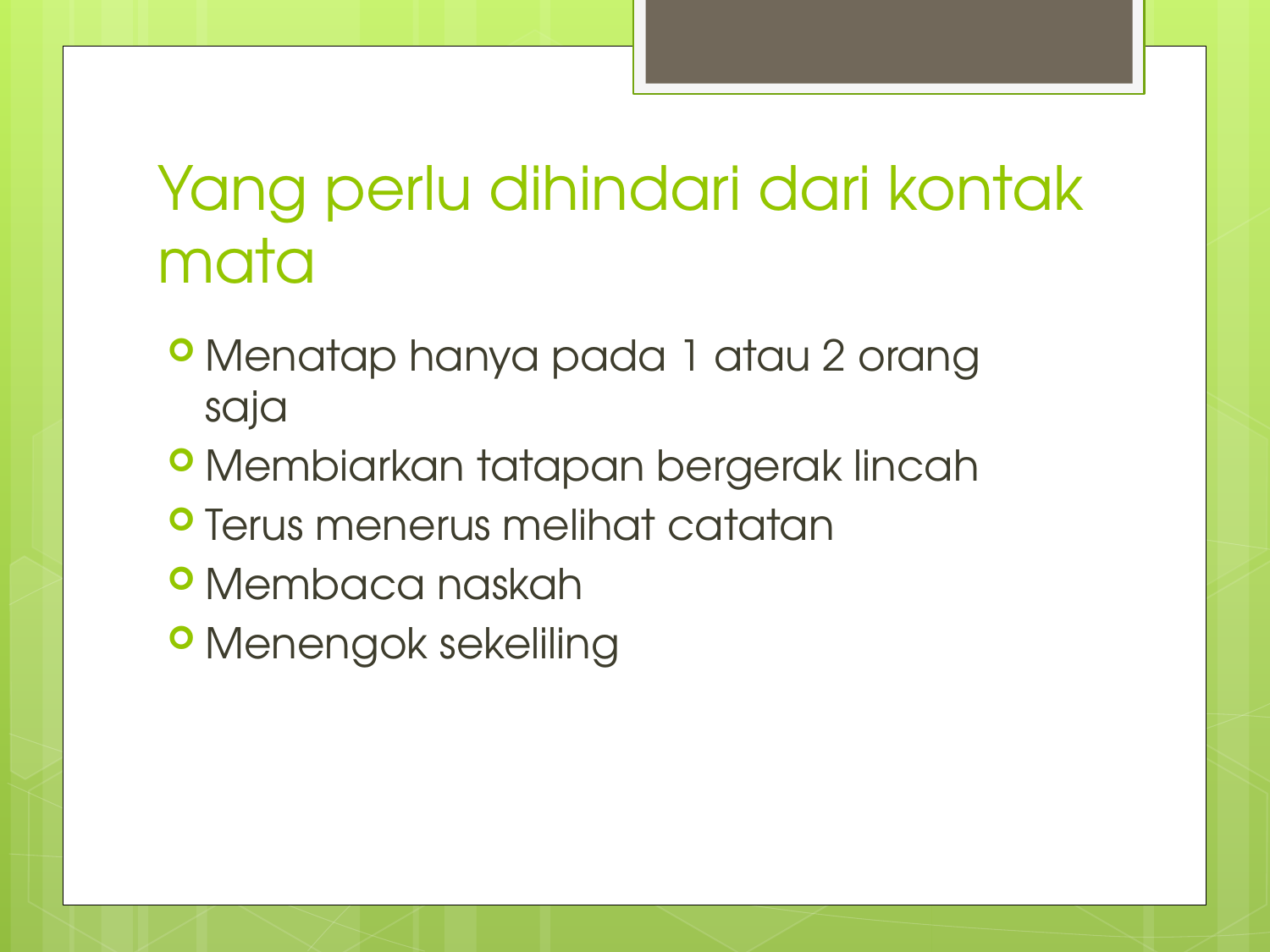

# Yang perlu dihindari dari kontak mata
Menatap hanya pada 1 atau 2 orang saja
Membiarkan tatapan bergerak lincah
Terus menerus melihat catatan
Membaca naskah
Menengok sekeliling